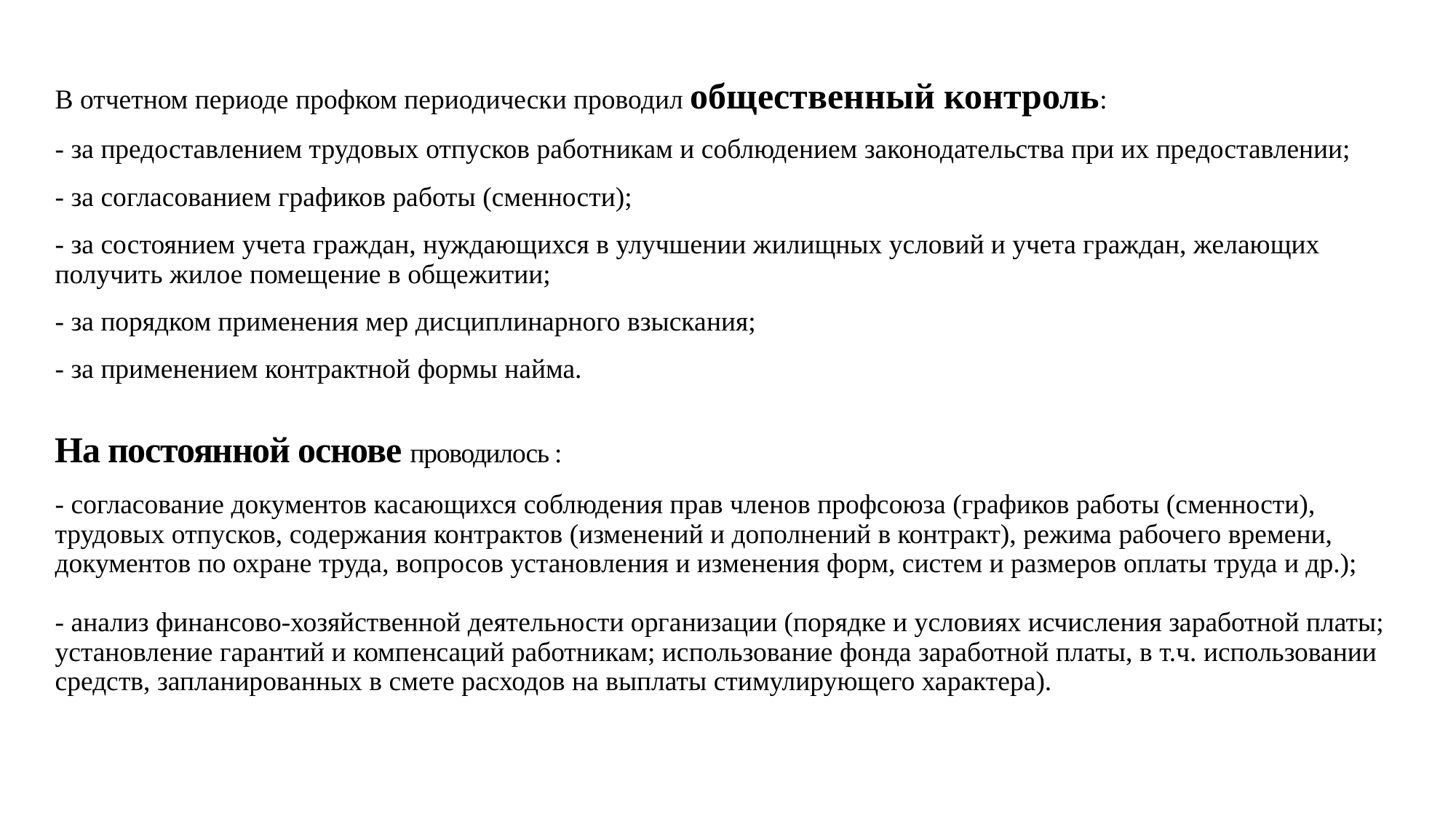

В отчетном периоде профком периодически проводил общественный контроль:
- за предоставлением трудовых отпусков работникам и соблюдением законодательства при их предоставлении;
- за согласованием графиков работы (сменности);
- за состоянием учета граждан, нуждающихся в улучшении жилищных условий и учета граждан, желающих получить жилое помещение в общежитии;
- за порядком применения мер дисциплинарного взыскания;
- за применением контрактной формы найма.
На постоянной основе проводилось :
- согласование документов касающихся соблюдения прав членов профсоюза (графиков работы (сменности), трудовых отпусков, содержания контрактов (изменений и дополнений в контракт), режима рабочего времени, документов по охране труда, вопросов установления и изменения форм, систем и размеров оплаты труда и др.);
- анализ финансово-хозяйственной деятельности организации (порядке и условиях исчисления заработной платы; установление гарантий и компенсаций работникам; использование фонда заработной платы, в т.ч. использовании средств, запланированных в смете расходов на выплаты стимулирующего характера).